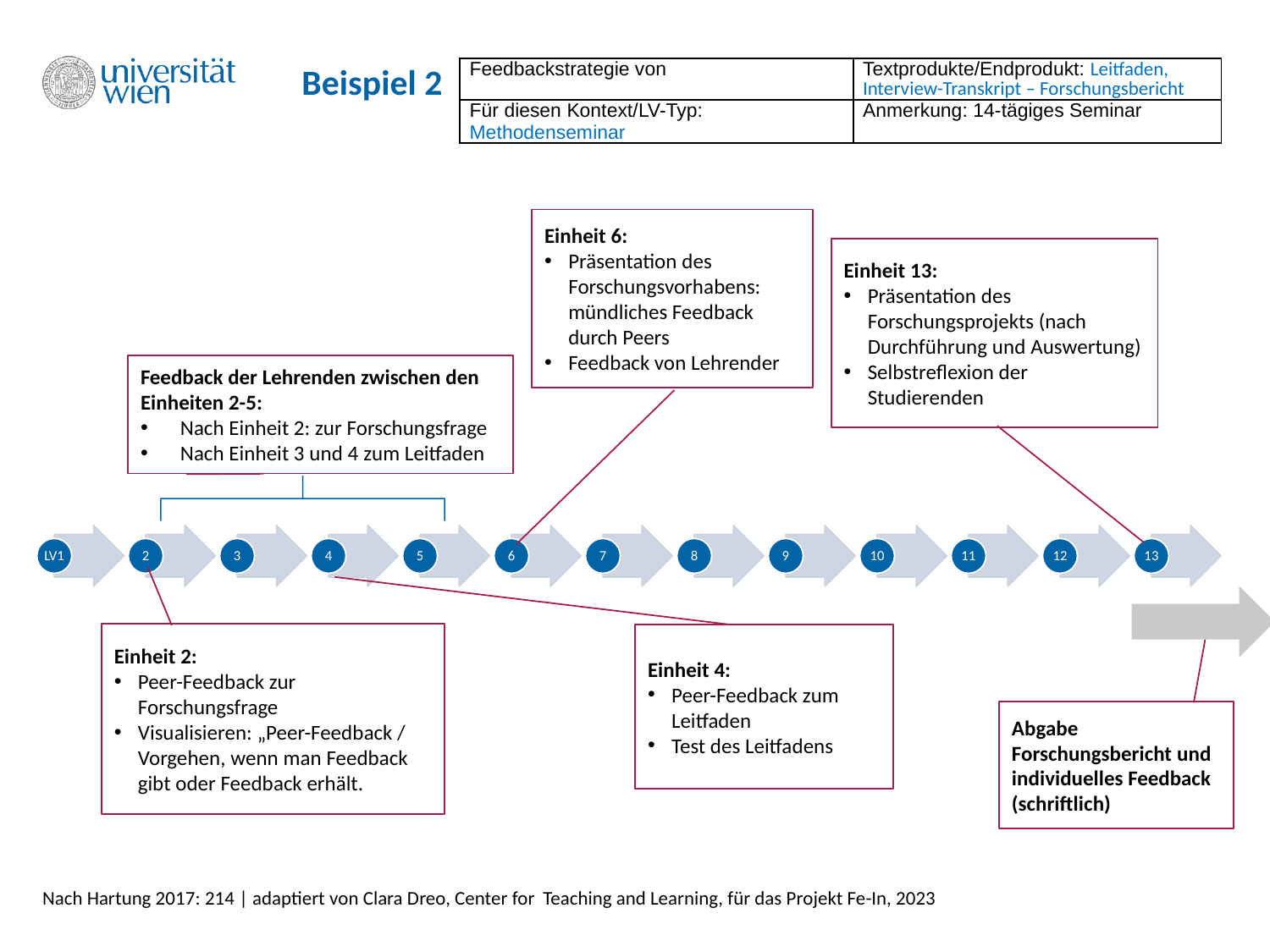

# Beispiel 2
| Feedbackstrategie von | Textprodukte/Endprodukt: Leitfaden, Interview-Transkript – Forschungsbericht |
| --- | --- |
| Für diesen Kontext/LV-Typ: Methodenseminar | Anmerkung: 14-tägiges Seminar |
Einheit 6:
Präsentation des Forschungsvorhabens: mündliches Feedback durch Peers
Feedback von Lehrender
Einheit 13:
Präsentation des Forschungsprojekts (nach Durchführung und Auswertung)
Selbstreflexion der Studierenden
Feedback der Lehrenden zwischen den Einheiten 2-5:
Nach Einheit 2: zur Forschungsfrage
Nach Einheit 3 und 4 zum Leitfaden

LV1
2
3
4
5
6
7
8
9
10
11
12
13

Einheit 2:
Peer-Feedback zur Forschungsfrage
Visualisieren: „Peer-Feedback / Vorgehen, wenn man Feedback gibt oder Feedback erhält.
Einheit 4:
Peer-Feedback zum Leitfaden
Test des Leitfadens
Abgabe Forschungsbericht und individuelles Feedback (schriftlich)
Nach Hartung 2017: 214 | adaptiert von Clara Dreo, Center for Teaching and Learning, für das Projekt Fe-In, 2023